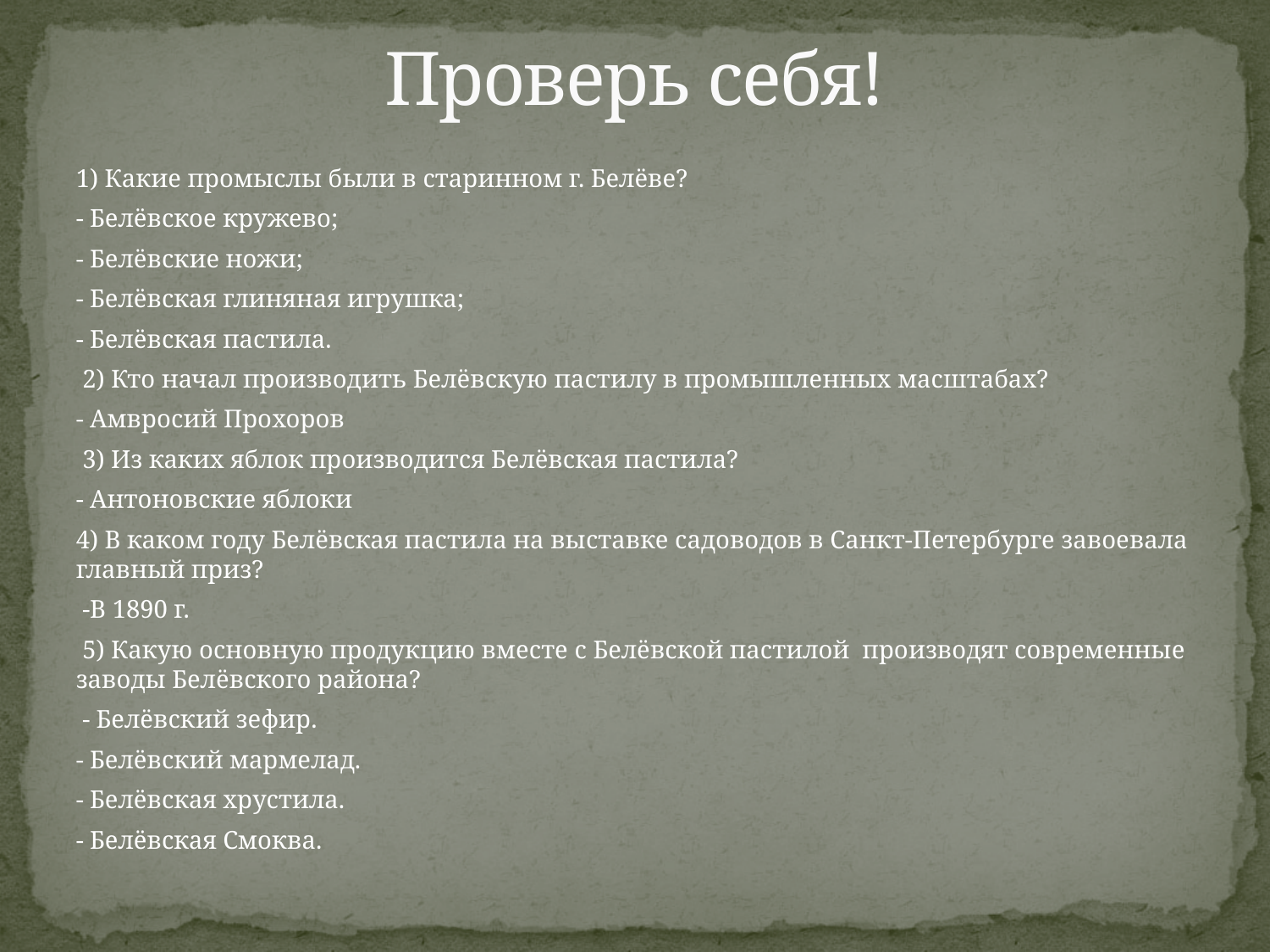

# Проверь себя!
1) Какие промыслы были в старинном г. Белёве?
- Белёвское кружево;
- Белёвские ножи;
- Белёвская глиняная игрушка;
- Белёвская пастила.
 2) Кто начал производить Белёвскую пастилу в промышленных масштабах?
- Амвросий Прохоров
 3) Из каких яблок производится Белёвская пастила?
- Антоновские яблоки
4) В каком году Белёвская пастила на выставке садоводов в Санкт-Петербурге завоевала главный приз?
 -В 1890 г.
 5) Какую основную продукцию вместе с Белёвской пастилой  производят современные заводы Белёвского района?
 - Белёвский зефир.
- Белёвский мармелад.
- Белёвская хрустила.
- Белёвская Смоква.